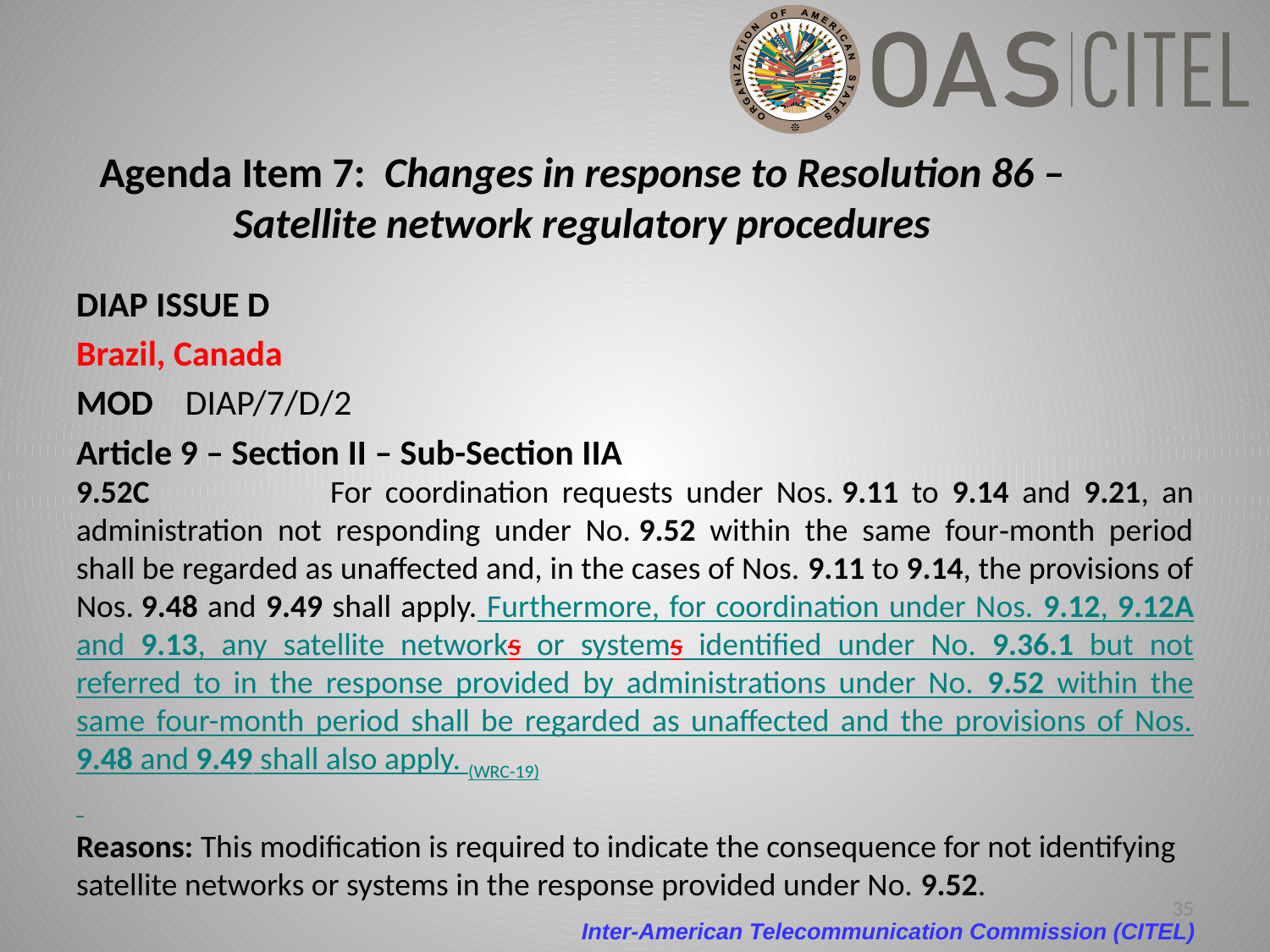

# Agenda Item 7:  Changes in response to Resolution 86 – Satellite network regulatory procedures
DIAP ISSUE D
Brazil, Canada
MOD    DIAP/7/D/2
Article 9 – Section II – Sub-Section IIA
9.52C		For coordination requests under Nos. 9.11 to 9.14 and 9.21, an administration not responding under No. 9.52 within the same four‑month period shall be regarded as unaffected and, in the cases of Nos. 9.11 to 9.14, the provisions of Nos. 9.48 and 9.49 shall apply. Furthermore, for coordination under Nos. 9.12, 9.12A and 9.13, any satellite networks or systems identified under No. 9.36.1 but not referred to in the response provided by administrations under No. 9.52 within the same four-month period shall be regarded as unaffected and the provisions of Nos. 9.48 and 9.49 shall also apply. (WRC-19)

Reasons: This modification is required to indicate the consequence for not identifying satellite networks or systems in the response provided under No. 9.52.
35